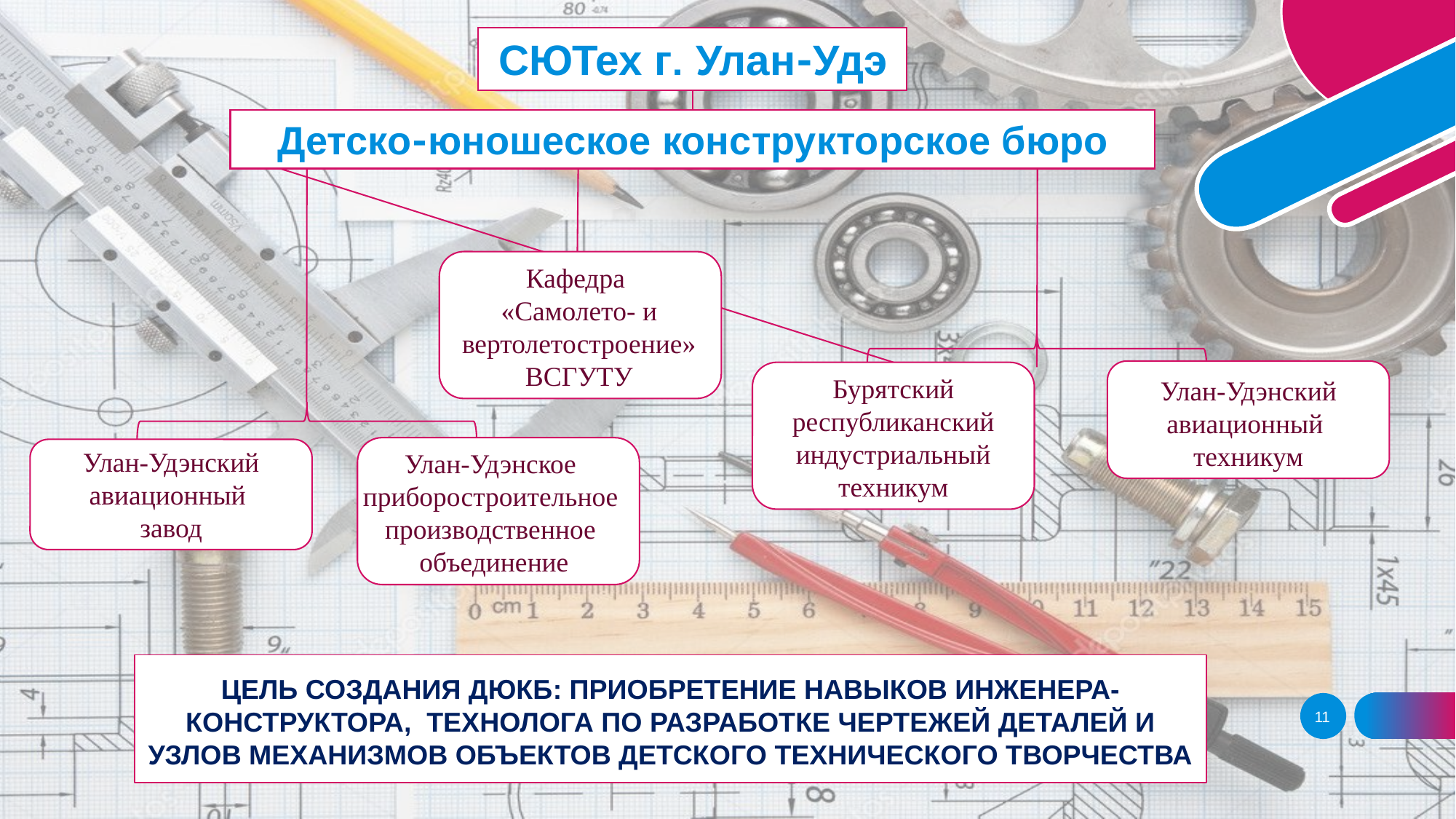

СЮТех г. Улан-Удэ

Детско-юношеское конструкторское бюро

Кафедра
«Самолето- и вертолетостроение» ВСГУТУ

Улан-Удэнский авиационный
техникум

Бурятский республиканский индустриальный техникум

Улан-Удэнское
приборостроительное
производственное
объединение

Улан-Удэнский авиационный
завод

ЦЕЛЬ СОЗДАНИЯ ДЮКБ: ПРИОБРЕТЕНИЕ НАВЫКОВ ИНЖЕНЕРА-КОНСТРУКТОРА,  ТЕХНОЛОГА ПО РАЗРАБОТКЕ ЧЕРТЕЖЕЙ ДЕТАЛЕЙ И УЗЛОВ МЕХАНИЗМОВ ОБЪЕКТОВ ДЕТСКОГО ТЕХНИЧЕСКОГО ТВОРЧЕСТВА

11